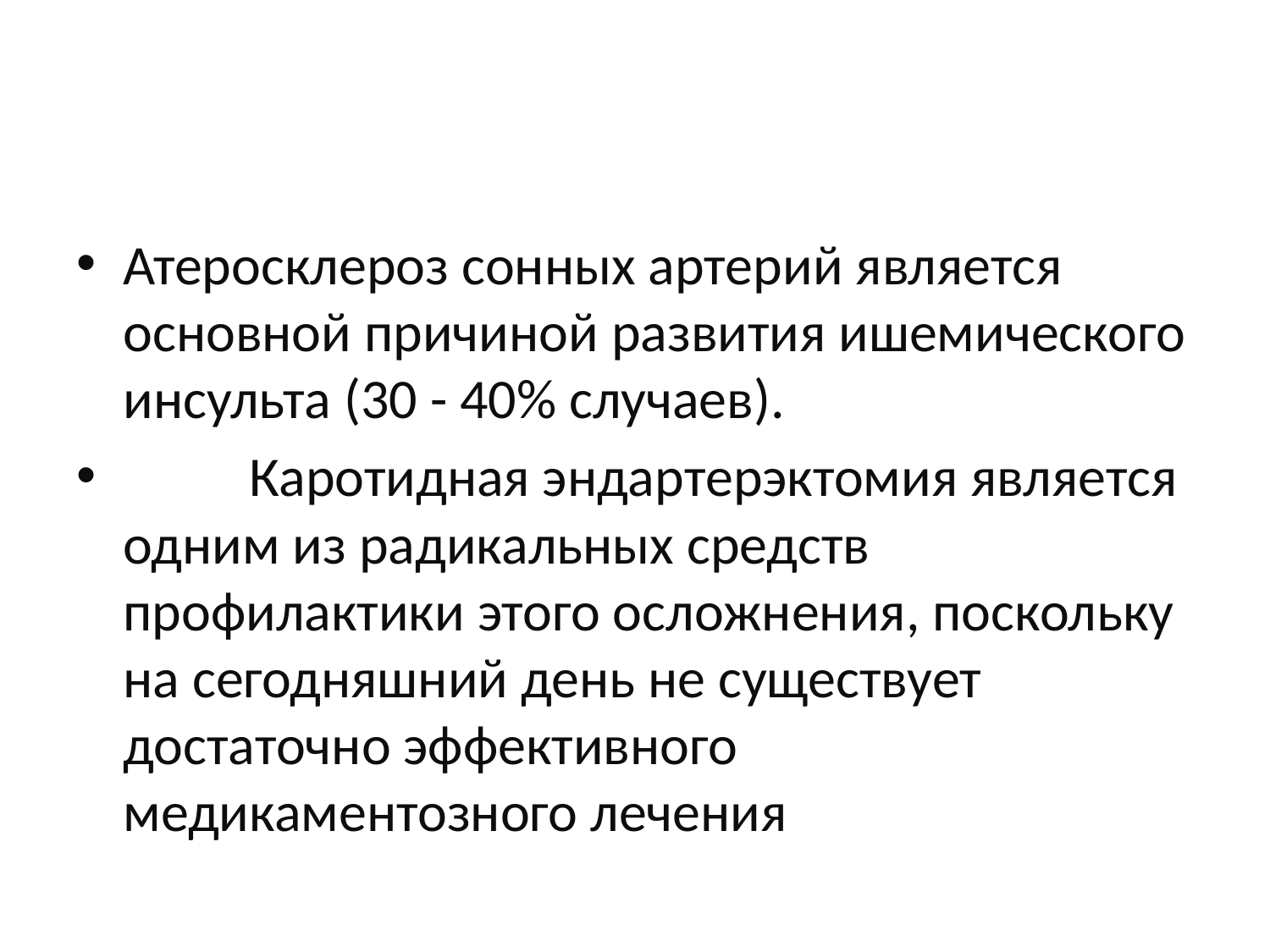

#
Атеросклероз сонных артерий является основной причиной развития ишемического инсульта (30 - 40% случаев).
	Каротидная эндартерэктомия является одним из радикальных средств профилактики этого осложнения, поскольку на сегодняшний день не существует достаточно эффективного медикаментозного лечения